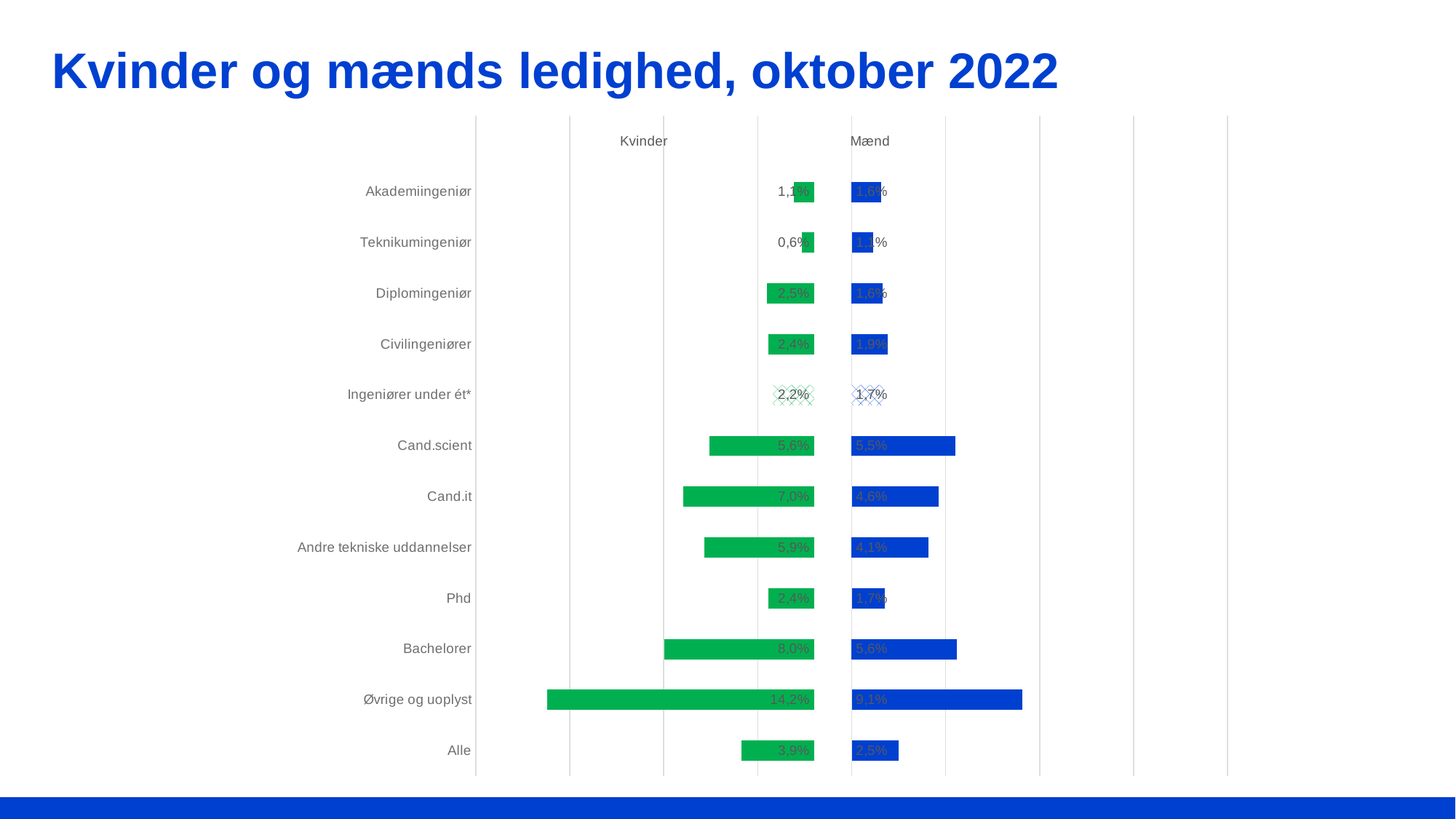

# Kvinder og mænds ledighed, oktober 2022

### Chart

| Category | FyldK | Kvinder | Mellemrum | Mænd | FyldM |
|---|---|---|---|---|---|
| Alle | 0.1413085242157587 | 0.038691475784241286 | 0.02 | 0.024933760981731976 | 0.15506623901826802 |
| Øvrige og uoplyst | 0.0380375782881002 | 0.1419624217118998 | 0.02 | 0.0907840440165062 | 0.0892159559834938 |
| Bachelorer | 0.10030848329048843 | 0.07969151670951156 | 0.02 | 0.05600322320709106 | 0.12399677679290894 |
| Phd | 0.15567221510883483 | 0.024327784891165175 | 0.02 | 0.01744439598778892 | 0.16255560401221109 |
| Andre tekniske uddannelser | 0.12142259414225941 | 0.058577405857740586 | 0.02 | 0.04094333442515558 | 0.13905666557484442 |
| Cand.it | 0.11021806853582554 | 0.06978193146417445 | 0.02 | 0.04625 | 0.13374999999999998 |
| Cand.scient | 0.12430827886710238 | 0.0556917211328976 | 0.02 | 0.05532203389830508 | 0.1246779661016949 |
| Ingeniører under ét* | 0.15819063004846526 | 0.021809369951534735 | 0.02 | 0.01684151367553391 | 0.16315848632446608 |
| Civilingeniører | 0.15563061137238135 | 0.02436938862761864 | 0.02 | 0.01931515436451967 | 0.16068484563548033 |
| Diplomingeniør | 0.1549938710468252 | 0.0250061289531748 | 0.02 | 0.016260162601626018 | 0.16373983739837397 |
| Teknikumingeniør | 0.1736046511627907 | 0.006395348837209302 | 0.02 | 0.01132808285683461 | 0.16867191714316537 |
| Akademiingeniør | 0.1693503727369542 | 0.010649627263045794 | 0.02 | 0.015846257585974376 | 0.1641537424140256 |